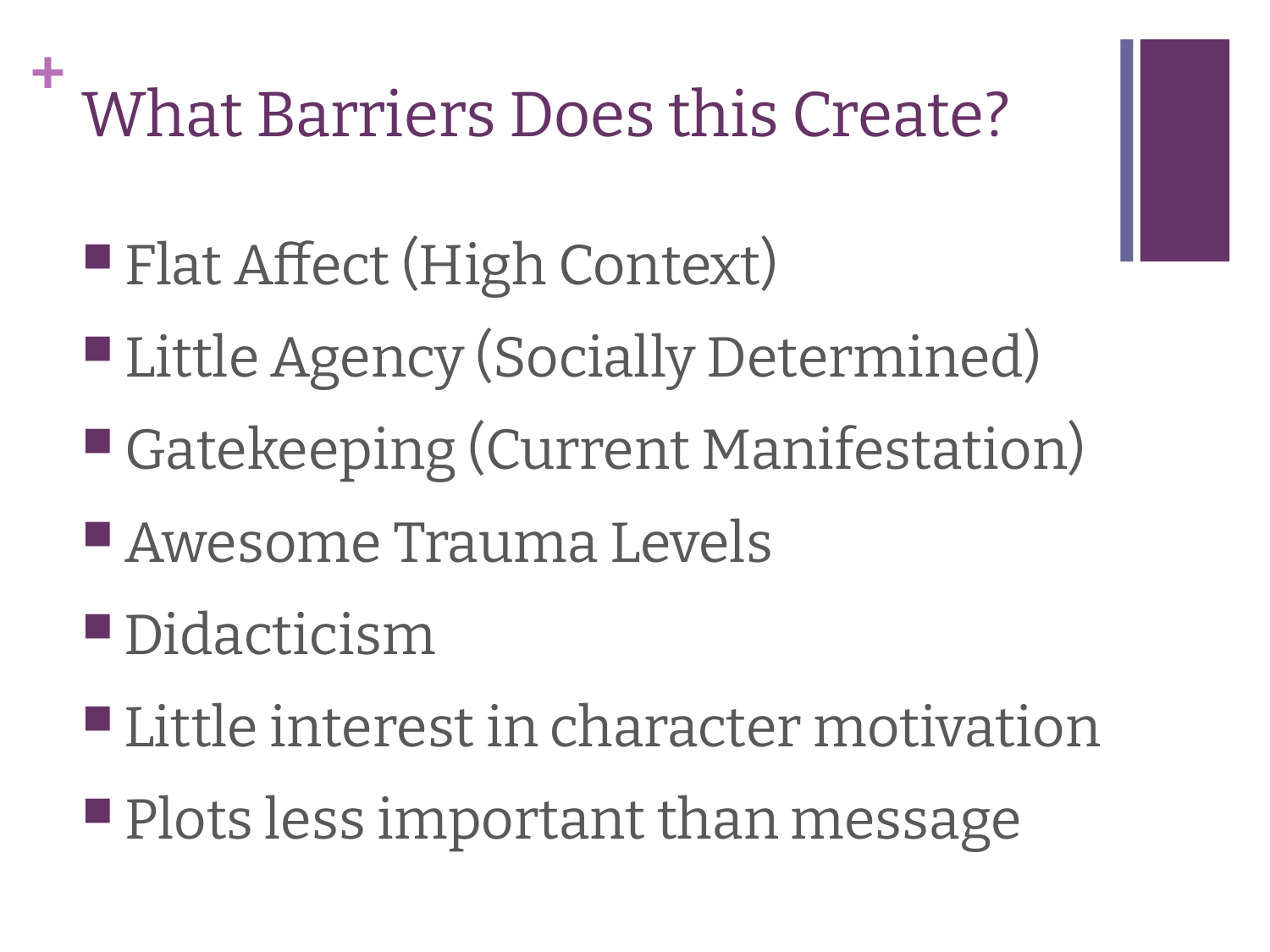

# What Barriers Does this Create?
 Flat Affect (High Context)
 Little Agency (Socially Determined)
 Gatekeeping (Current Manifestation)
 Awesome Trauma Levels
 Didacticism
 Little interest in character motivation
 Plots less important than message